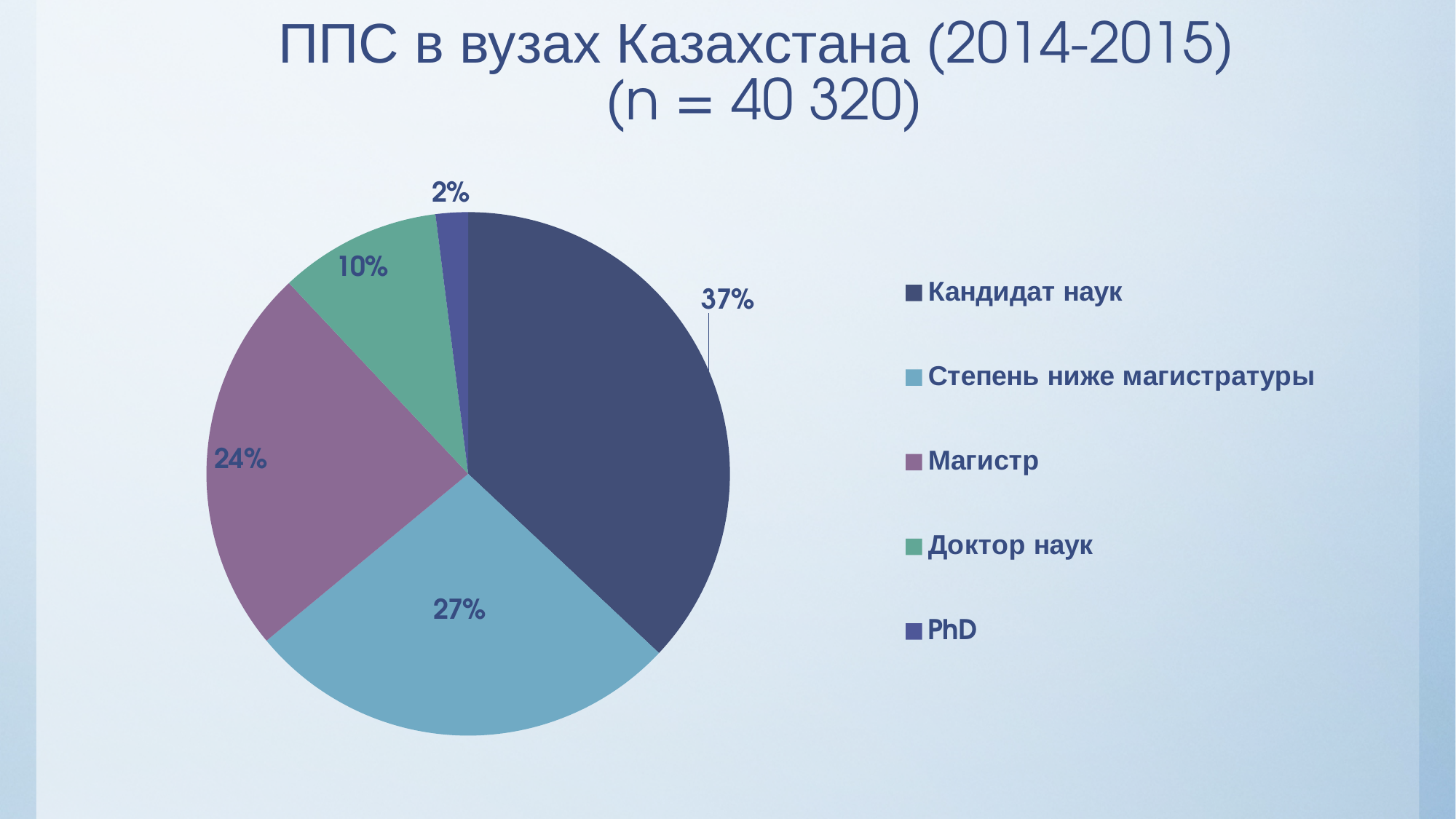

# ППС в вузах Казахстана (2014-2015) (n = 40 320)

### Chart

| Category |  |
|---|---|
| Кандидат наук | 0.37 |
| Степень ниже магистратуры | 0.27 |
| Магистр | 0.24 |
| Доктор наук | 0.1 |
| PhD | 0.02 |